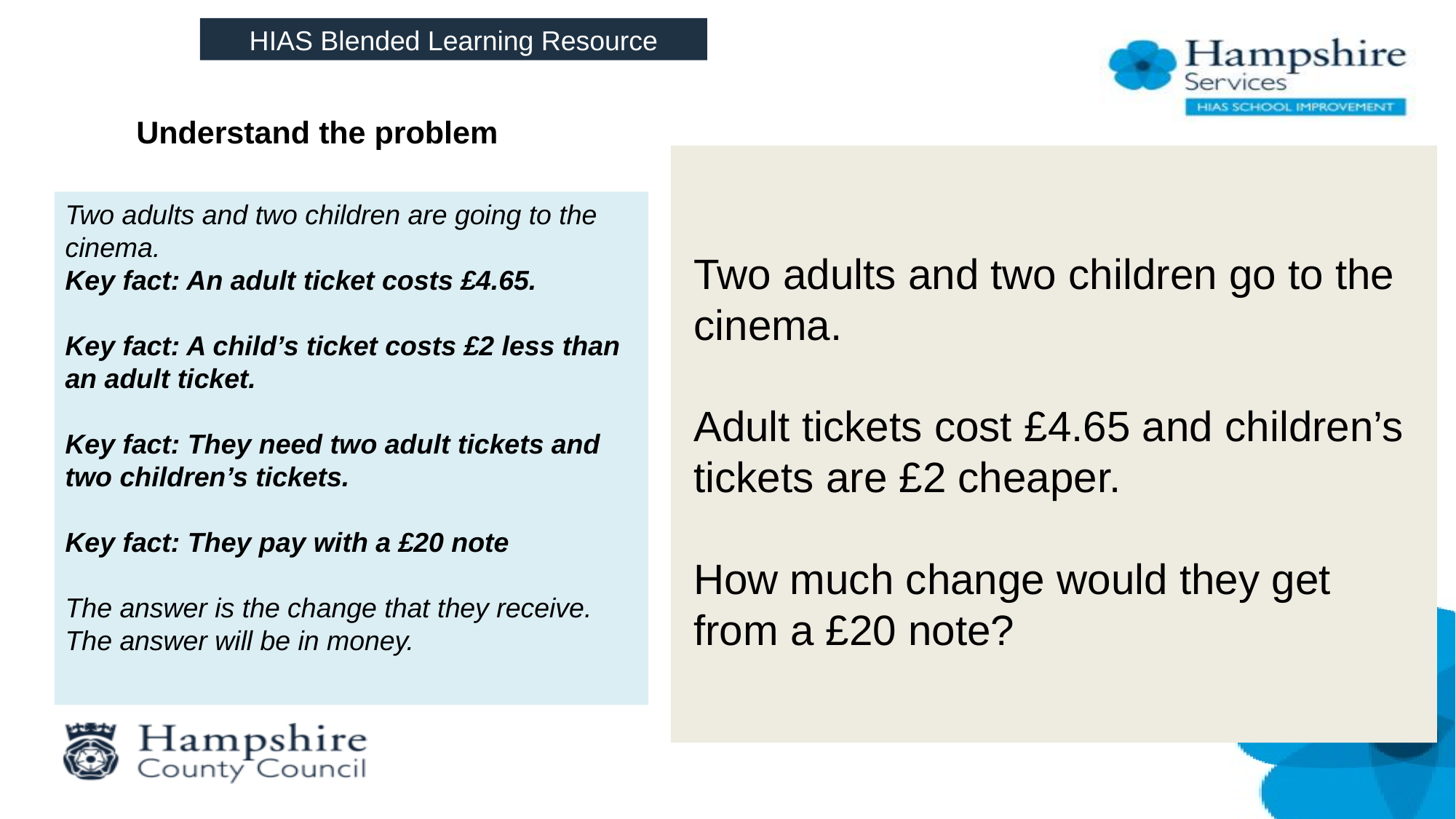

HIAS Blended Learning Resource
# Understand the problem

Two adults and two children are going to the cinema.
Key fact: An adult ticket costs £4.65.

Key fact: A child’s ticket costs £2 less than an adult ticket.

Key fact: They need two adult tickets and two children’s tickets.

Key fact: They pay with a £20 note

The answer is the change that they receive. The answer will be in money.

Two adults and two children go to the cinema.

Adult tickets cost £4.65 and children’s tickets are £2 cheaper.

How much change would they get from a £20 note?